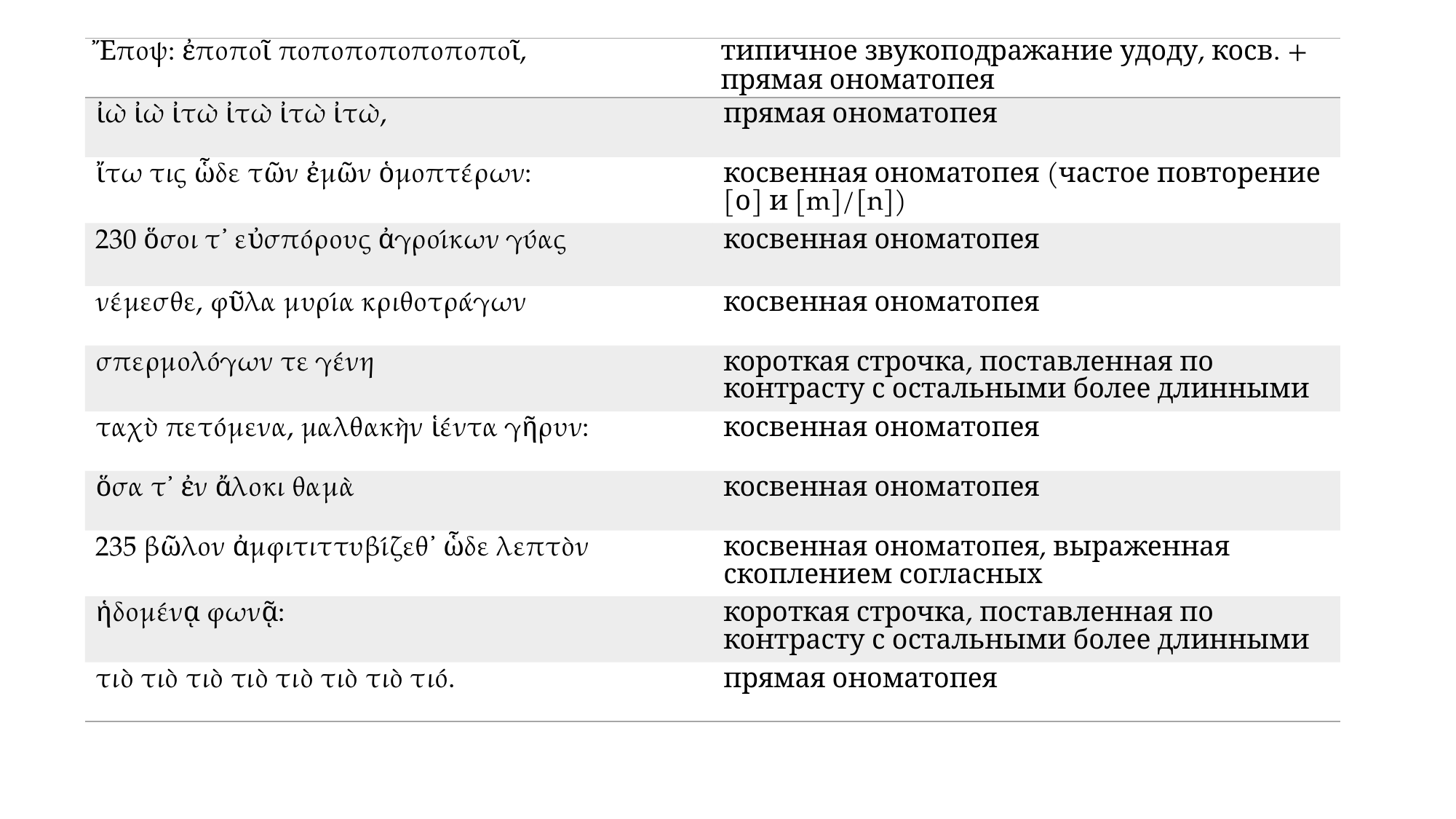

| Ἔποψ: ἐποποῖ ποποποποποποποῖ, | типичное звукоподражание удоду, косв. + прямая ономатопея |
| --- | --- |
| ἰὼ ἰὼ ἰτὼ ἰτὼ ἰτὼ ἰτὼ, | прямая ономатопея |
| ἴτω τις ὧδε τῶν ἐμῶν ὁμοπτέρων: | косвенная ономатопея (частое повторение [о] и [m]/[n]) |
| 230 ὅσοι τ᾽ εὐσπόρους ἀγροίκων γύας | косвенная ономатопея |
| νέμεσθε, φῦλα μυρία κριθοτράγων | косвенная ономатопея |
| σπερμολόγων τε γένη | короткая строчка, поставленная по контрасту с остальными более длинными |
| ταχὺ πετόμενα, μαλθακὴν ἱέντα γῆρυν: | косвенная ономатопея |
| ὅσα τ᾽ ἐν ἄλοκι θαμὰ | косвенная ономатопея |
| 235 βῶλον ἀμφιτιττυβίζεθ᾽ ὧδε λεπτὸν | косвенная ономатопея, выраженная скоплением согласных |
| ἡδομένᾳ φωνᾷ: | короткая строчка, поставленная по контрасту с остальными более длинными |
| τιὸ τιὸ τιὸ τιὸ τιὸ τιὸ τιὸ τιό. | прямая ономатопея |